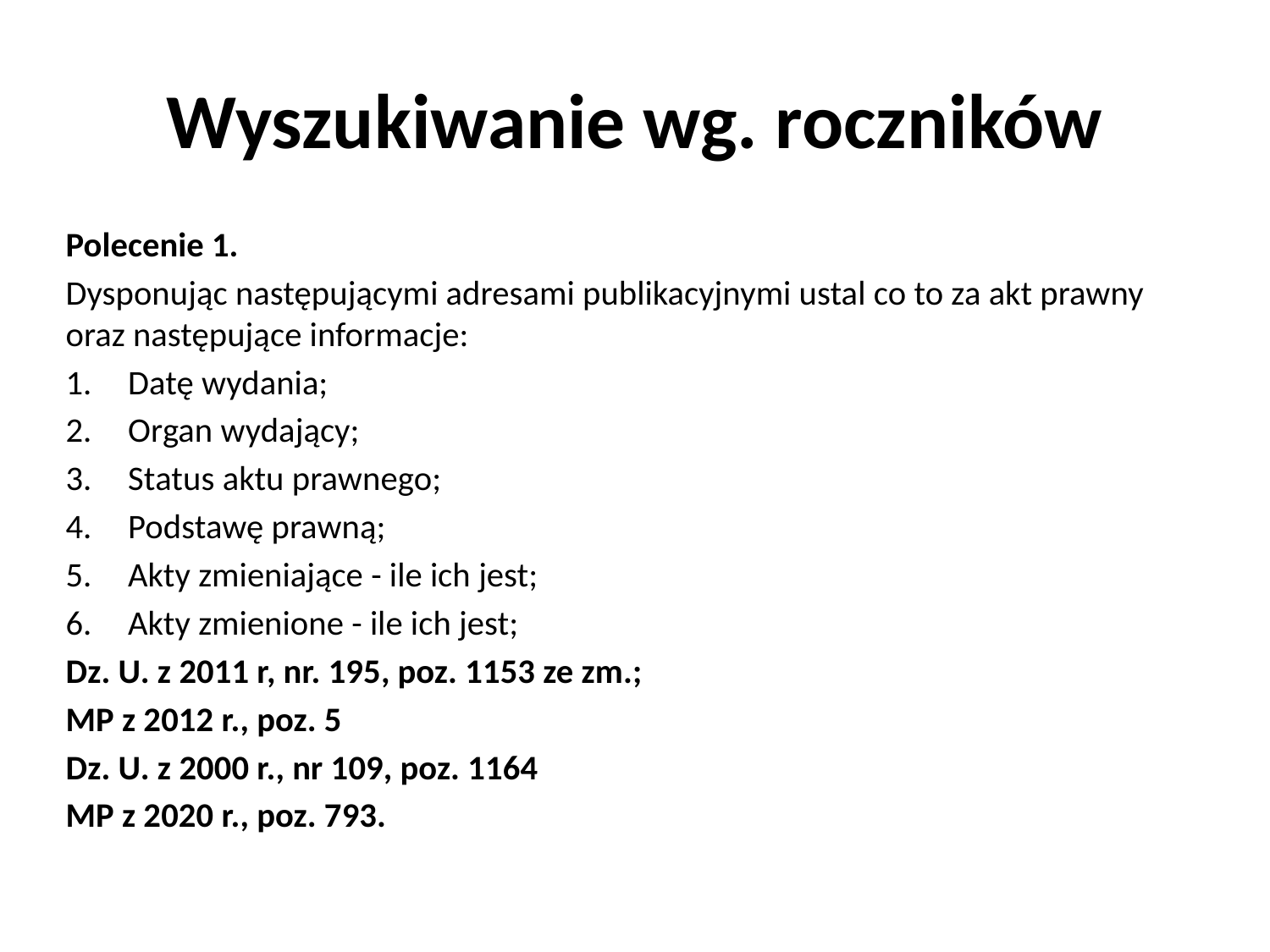

# Wyszukiwanie wg. roczników
Polecenie 1.
Dysponując następującymi adresami publikacyjnymi ustal co to za akt prawny oraz następujące informacje:
Datę wydania;
Organ wydający;
Status aktu prawnego;
Podstawę prawną;
Akty zmieniające - ile ich jest;
Akty zmienione - ile ich jest;
Dz. U. z 2011 r, nr. 195, poz. 1153 ze zm.;
MP z 2012 r., poz. 5
Dz. U. z 2000 r., nr 109, poz. 1164
MP z 2020 r., poz. 793.